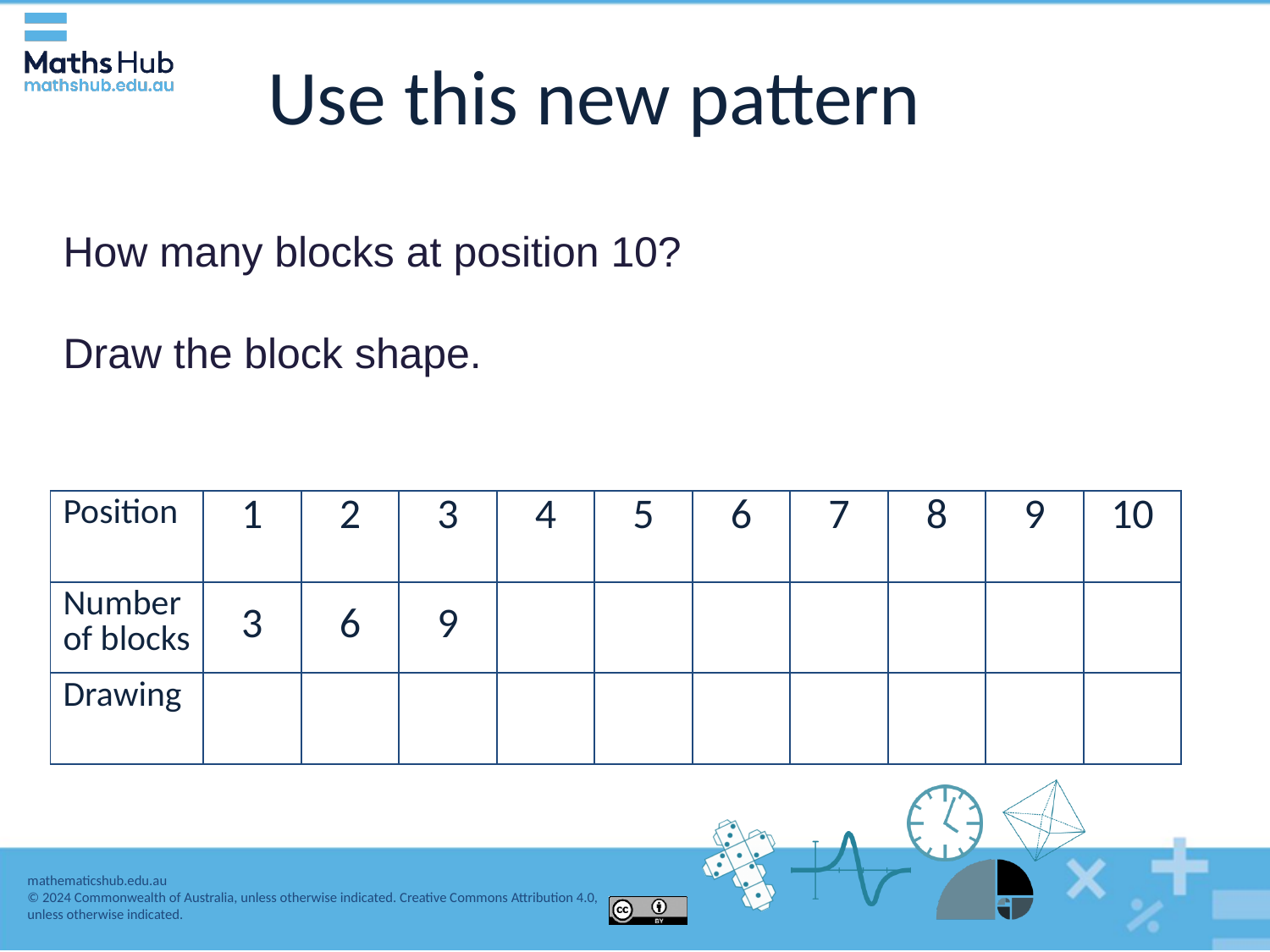

# Use this new pattern
How many blocks at position 10?

Draw the block shape.

| Position | 1 | 2 | 3 | 4 | 5 | 6 | 7 | 8 | 9 | 10 |
| --- | --- | --- | --- | --- | --- | --- | --- | --- | --- | --- |
| Number of blocks | 3 | 6 | 9 |  |  |  |  |  |  |  |
| Drawing |  |  |  |  |  |  |  |  |  |  |